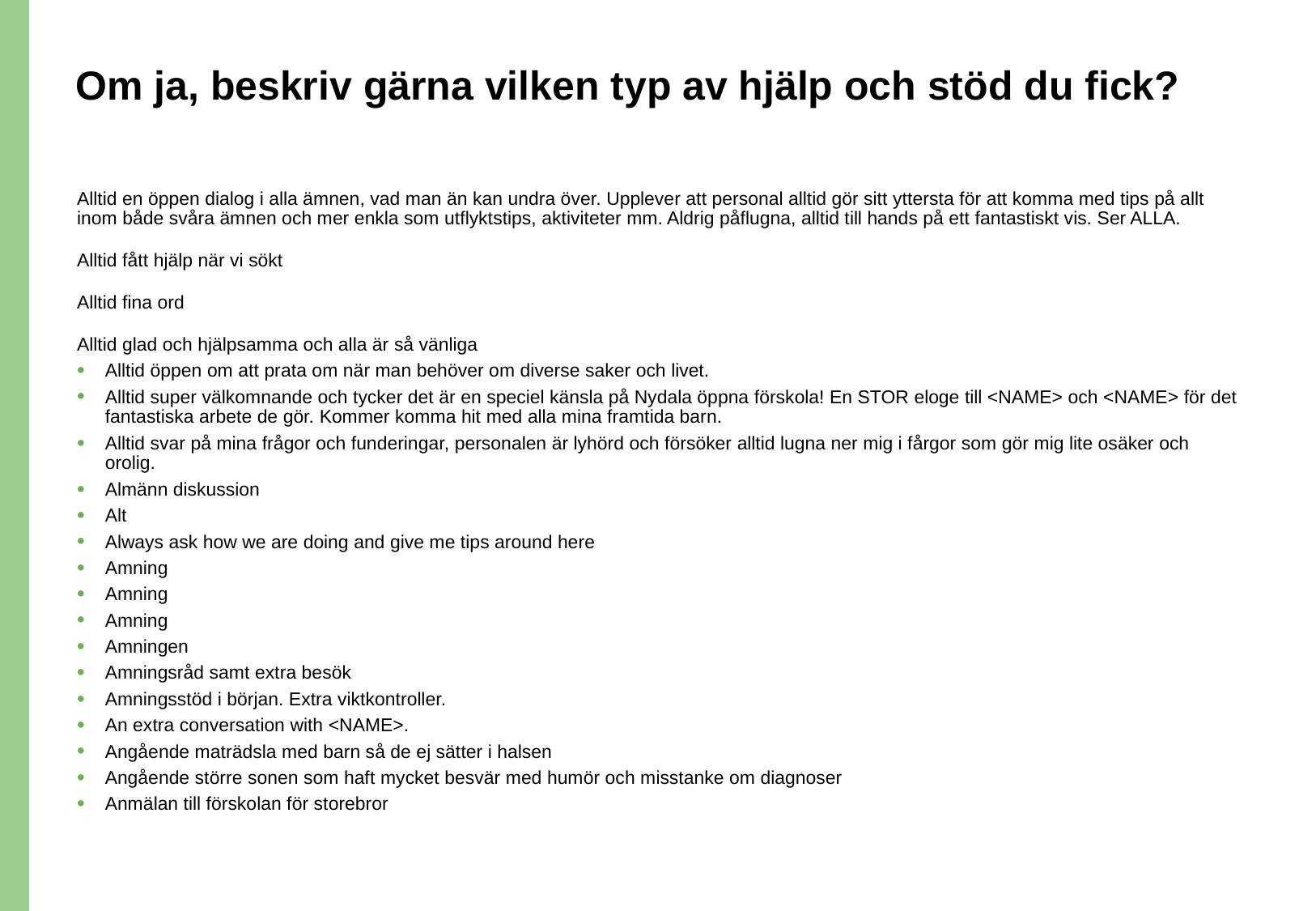

# Om ja, beskriv gärna vilken typ av hjälp och stöd du fick?
Alltid en öppen dialog i alla ämnen, vad man än kan undra över. Upplever att personal alltid gör sitt yttersta för att komma med tips på allt inom både svåra ämnen och mer enkla som utflyktstips, aktiviteter mm. Aldrig påflugna, alltid till hands på ett fantastiskt vis. Ser ALLA.
Alltid fått hjälp när vi sökt
Alltid fina ord
Alltid glad och hjälpsamma och alla är så vänliga
Alltid öppen om att prata om när man behöver om diverse saker och livet.
Alltid super välkomnande och tycker det är en speciel känsla på Nydala öppna förskola! En STOR eloge till <NAME> och <NAME> för det fantastiska arbete de gör. Kommer komma hit med alla mina framtida barn.
Alltid svar på mina frågor och funderingar, personalen är lyhörd och försöker alltid lugna ner mig i fårgor som gör mig lite osäker och orolig.
Almänn diskussion
Alt
Always ask how we are doing and give me tips around here
Amning
Amning
Amning
Amningen
Amningsråd samt extra besök
Amningsstöd i början. Extra viktkontroller.
An extra conversation with <NAME>.
Angående maträdsla med barn så de ej sätter i halsen
Angående större sonen som haft mycket besvär med humör och misstanke om diagnoser
Anmälan till förskolan för storebror